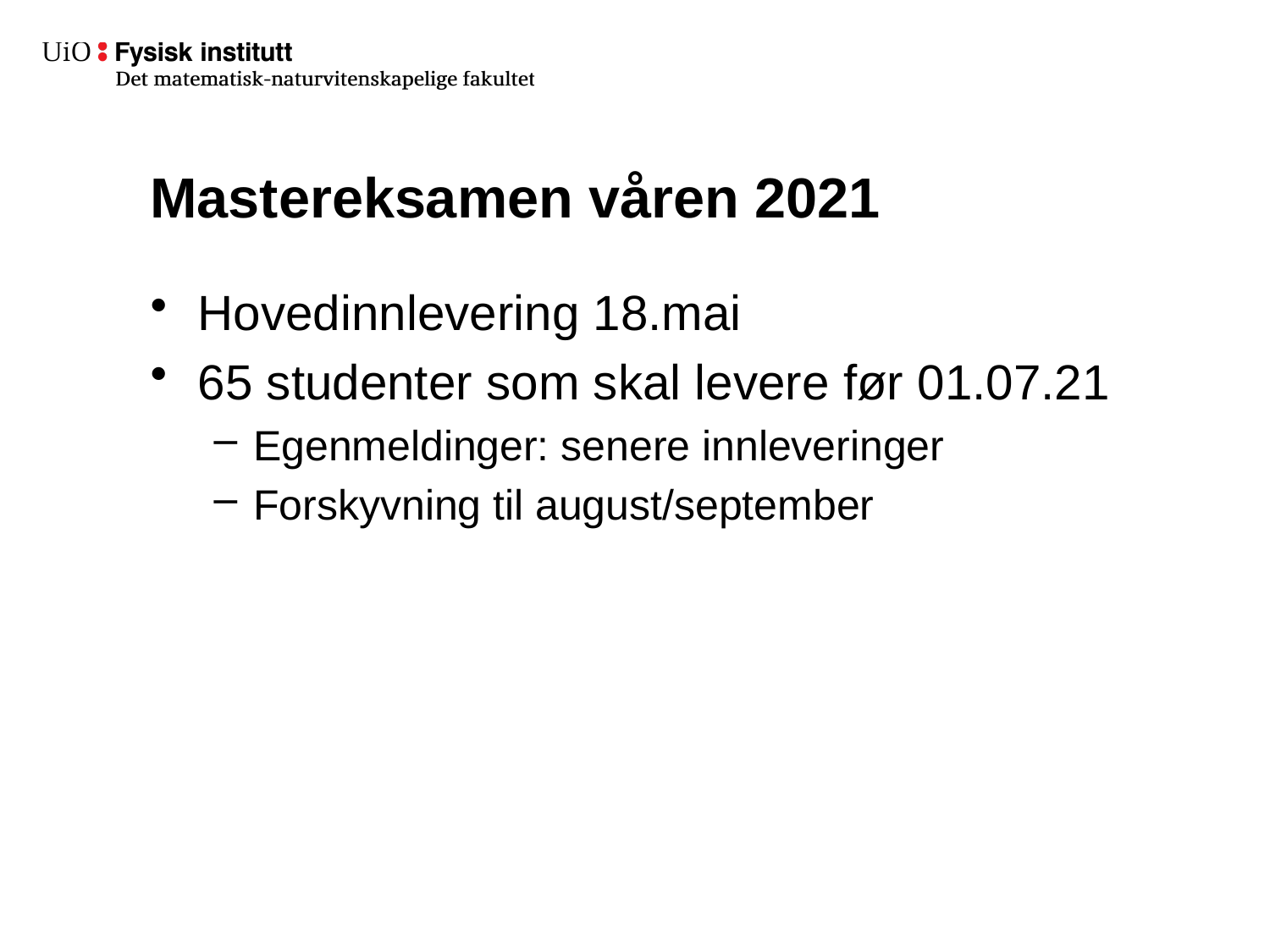

# Mastereksamen våren 2021
Hovedinnlevering 18.mai
65 studenter som skal levere før 01.07.21
Egenmeldinger: senere innleveringer
Forskyvning til august/september